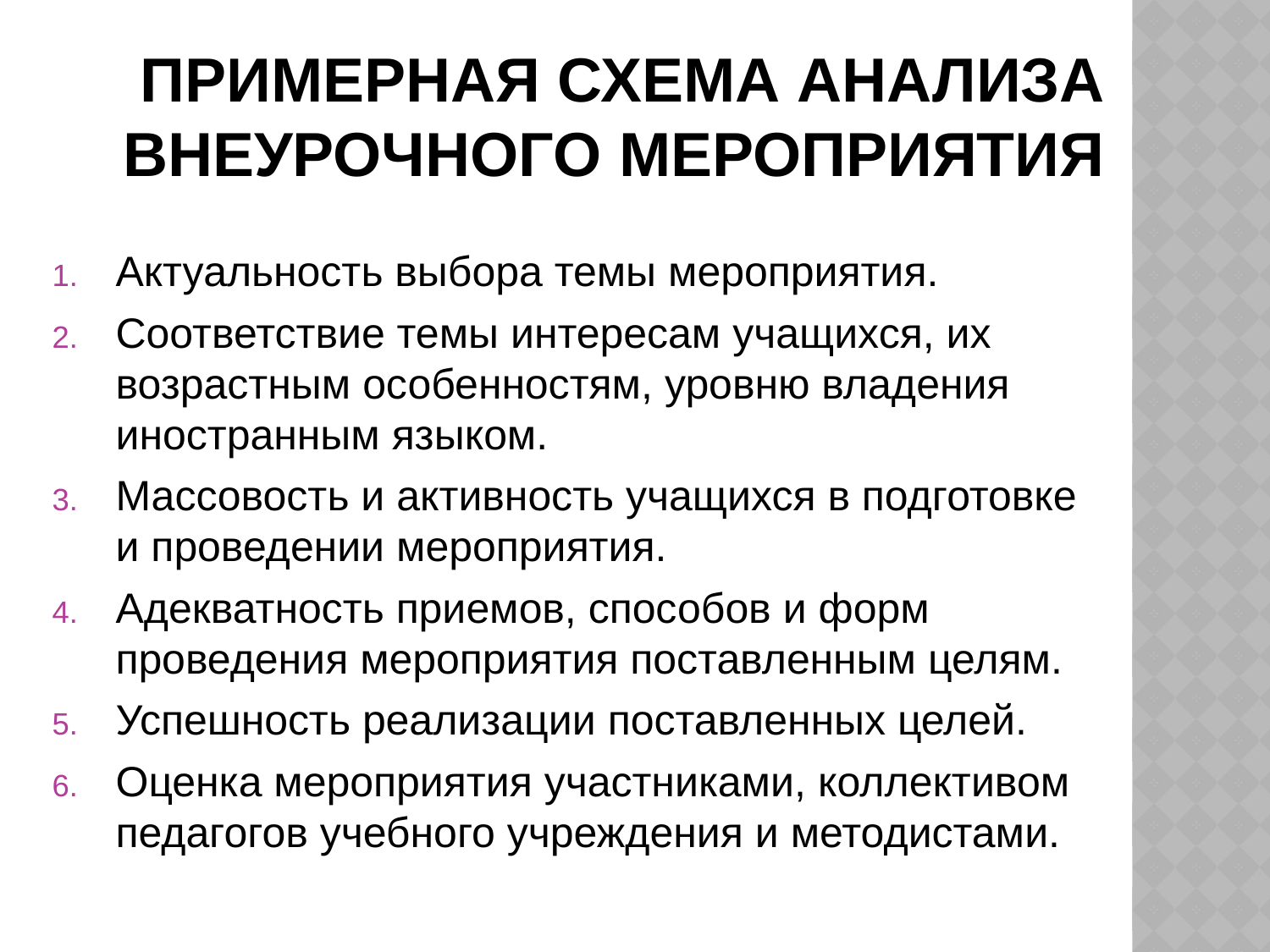

# Примерная схема анализа внеурочного мероприятия
Актуальность выбора темы мероприятия.
Соответствие темы интересам учащихся, их возрастным особенностям, уровню владения иностранным языком.
Массовость и активность учащихся в подготовке и проведении мероприятия.
Адекватность приемов, способов и форм проведения мероприятия поставленным целям.
Успешность реализации поставленных целей.
Оценка мероприятия участниками, коллективом педагогов учебного учреждения и методистами.